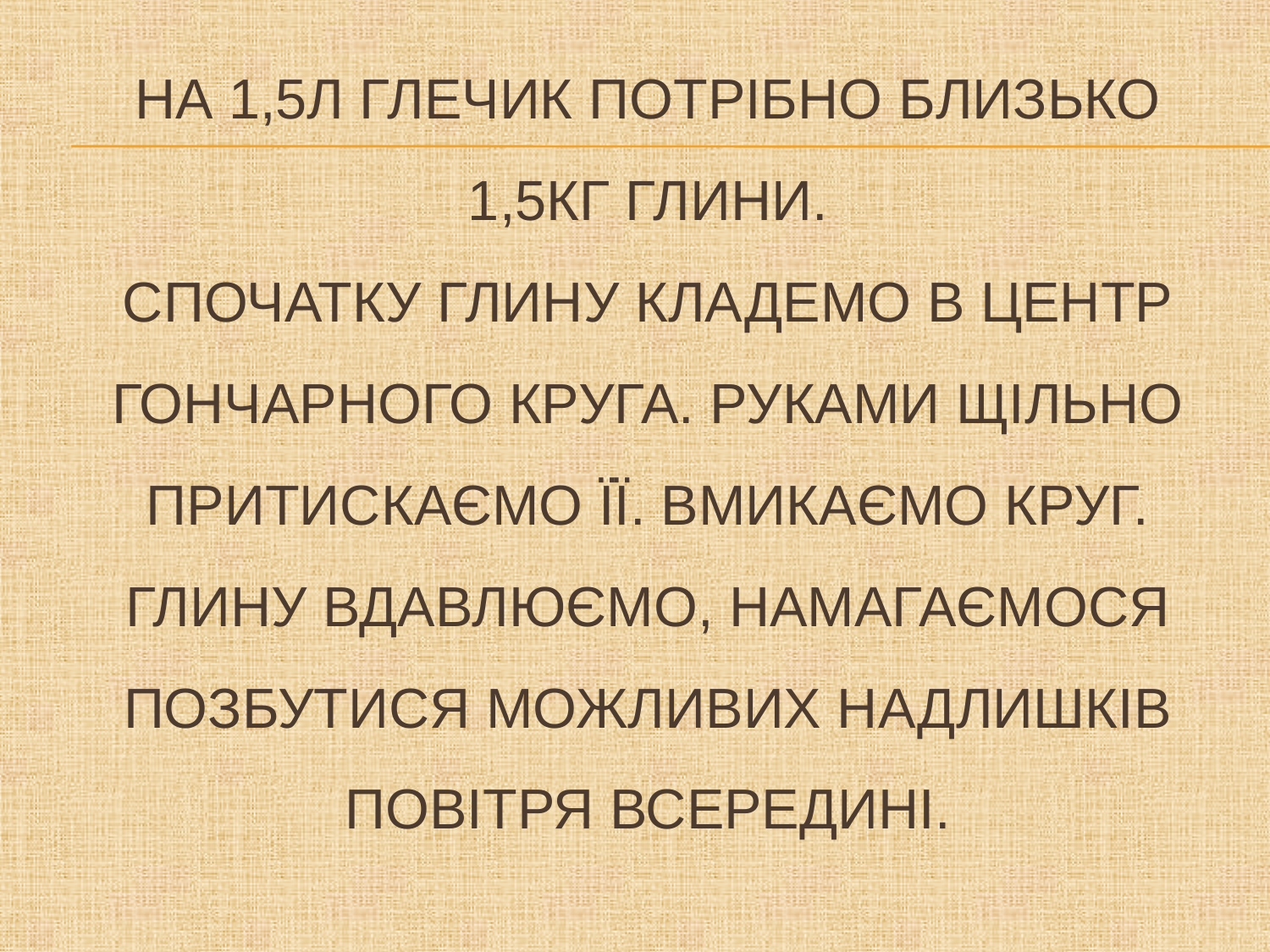

# На 1,5л глечик потрібно близько 1,5кг глини. Спочатку глину кладемо в центр гончарного круга. руками щільно притискаємо її. Вмикаємо круг. глину вдавлюємо, намагаємося позбутися можливих надлишків повітря всередині.